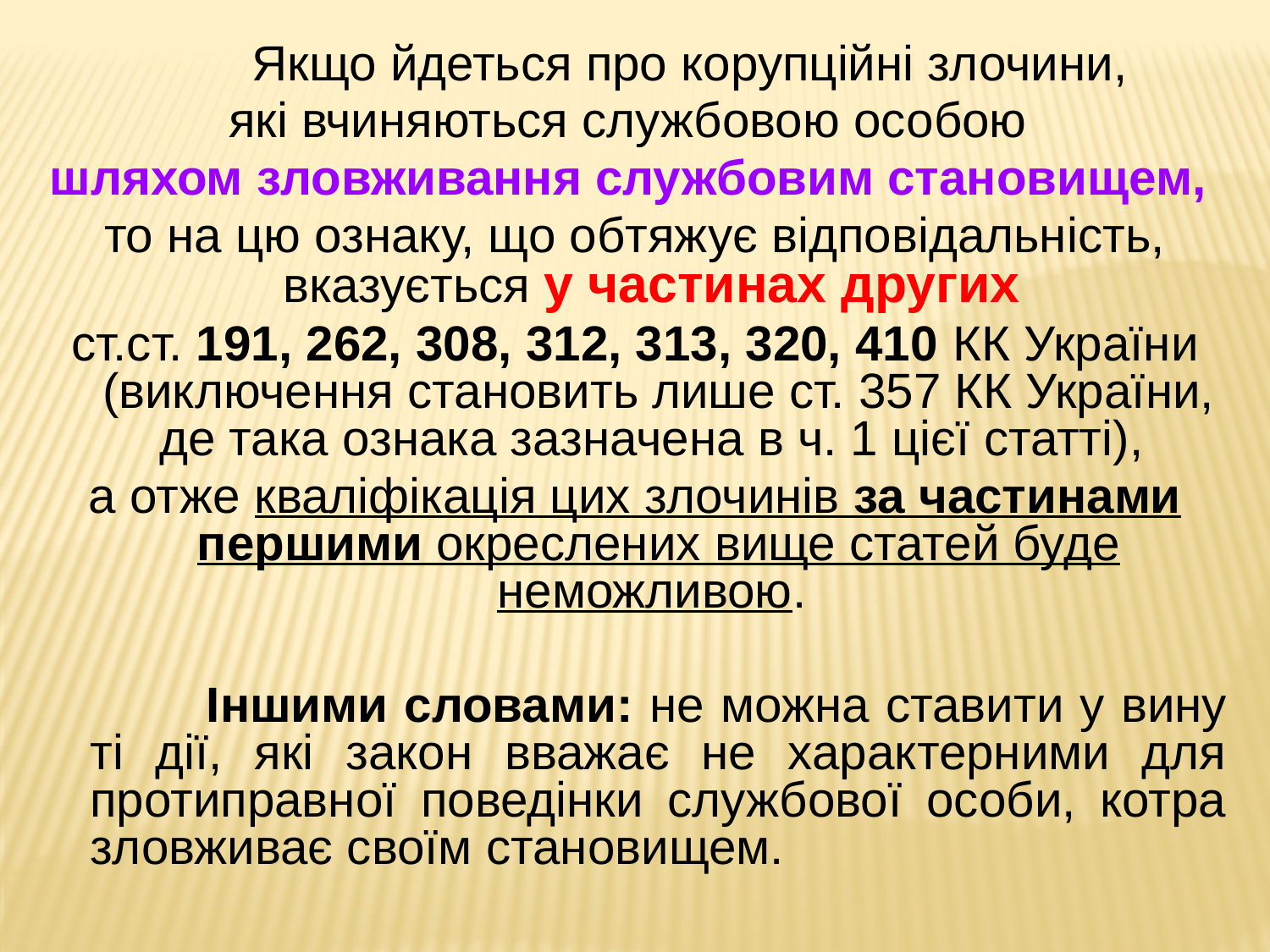

Якщо йдеться про корупційні злочини,
які вчиняються службовою особою
шляхом зловживання службовим становищем,
то на цю ознаку, що обтяжує відповідальність, вказується у частинах других
ст.ст. 191, 262, 308, 312, 313, 320, 410 КК України (виключення становить лише ст. 357 КК України, де така ознака зазначена в ч. 1 цієї статті),
а отже кваліфікація цих злочинів за частинами першими окреслених вище статей буде неможливою.

          Іншими словами: не можна ставити у вину ті дії, які закон вважає не характерними для протиправної поведінки службової особи, котра зловживає своїм становищем.